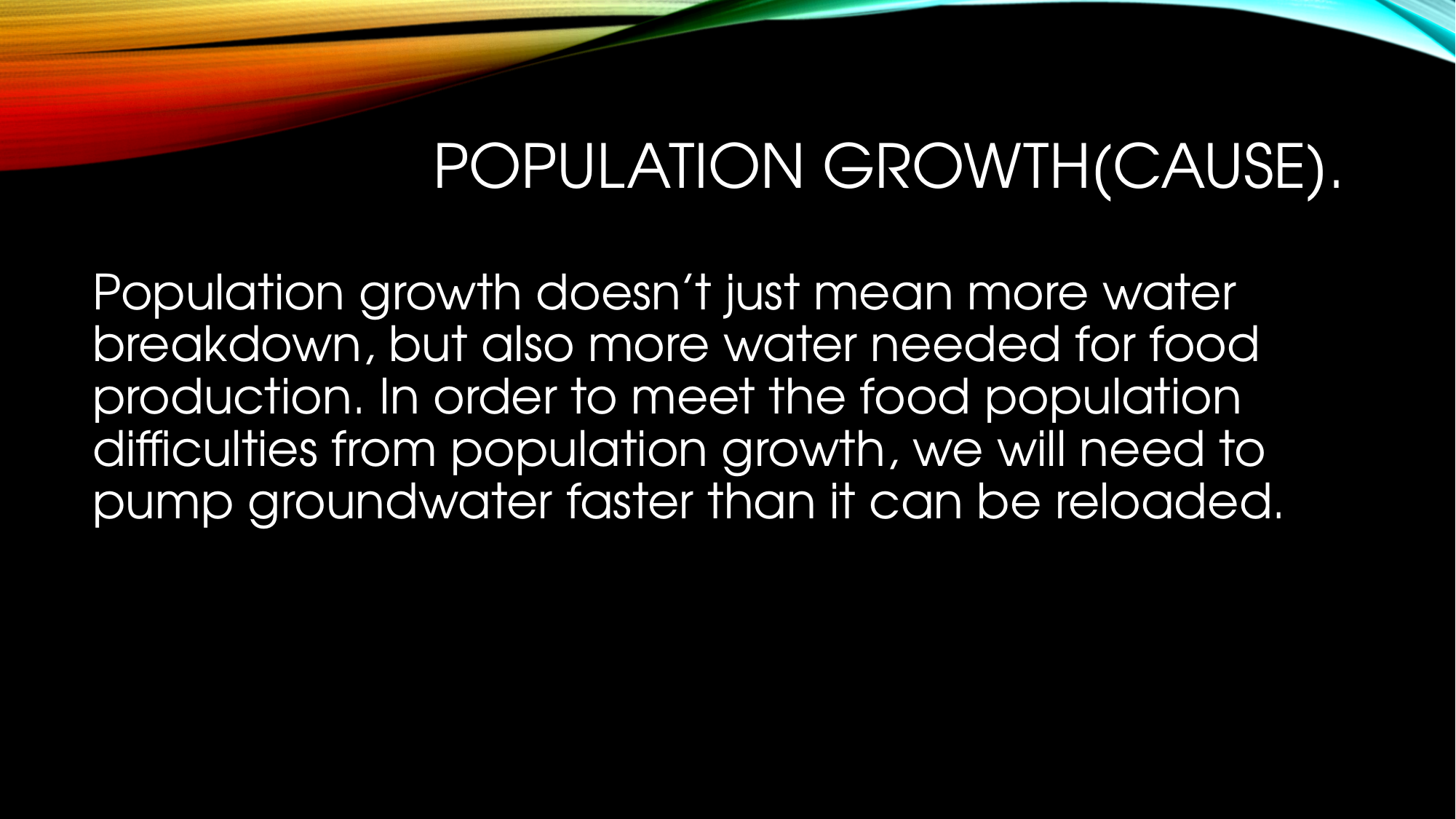

# Population Growth(cause).
Population growth doesn’t just mean more water breakdown, but also more water needed for food production. In order to meet the food population difficulties from population growth, we will need to pump groundwater faster than it can be reloaded.